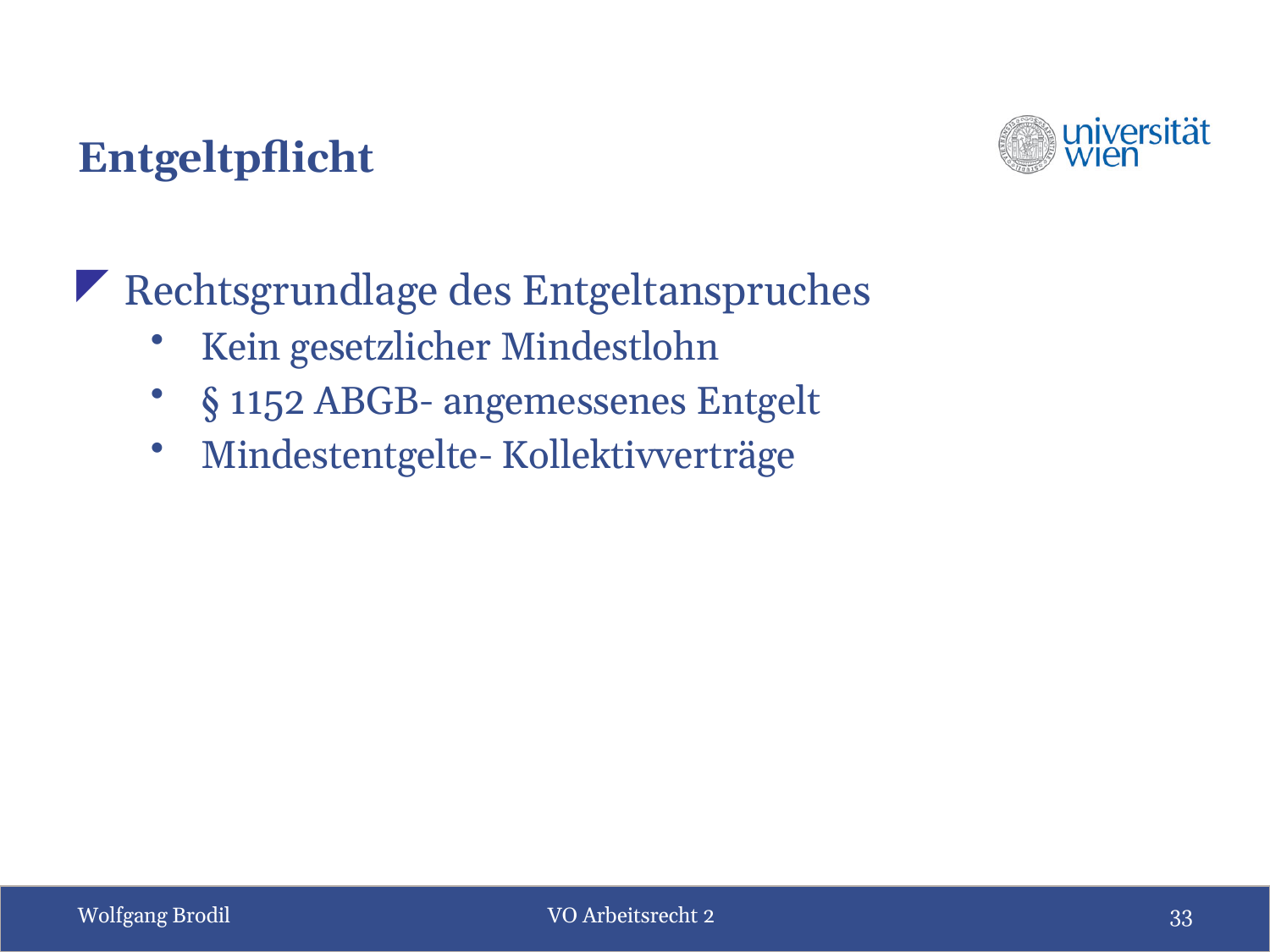

# Entgeltpflicht
Rechtsgrundlage des Entgeltanspruches
Kein gesetzlicher Mindestlohn
§ 1152 ABGB- angemessenes Entgelt
Mindestentgelte- Kollektivverträge